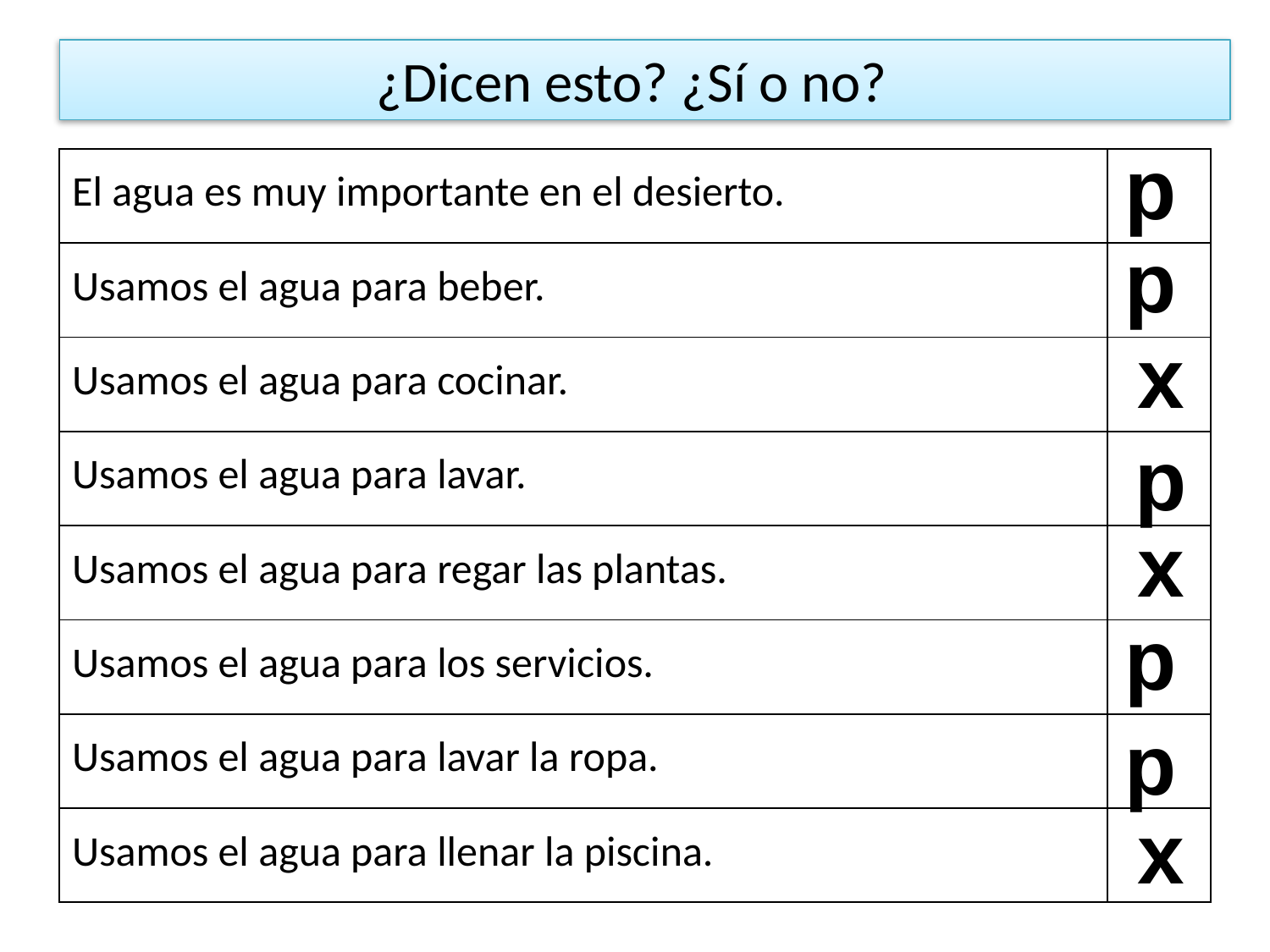

¿Dicen esto? ¿Sí o no?
p
| El agua es muy importante en el desierto. |  |
| --- | --- |
| Usamos el agua para beber. |  |
| Usamos el agua para cocinar. |  |
| Usamos el agua para lavar. |  |
| Usamos el agua para regar las plantas. |  |
| Usamos el agua para los servicios. |  |
| Usamos el agua para lavar la ropa. |  |
| Usamos el agua para llenar la piscina. |  |
p
x
p
x
p
p
x